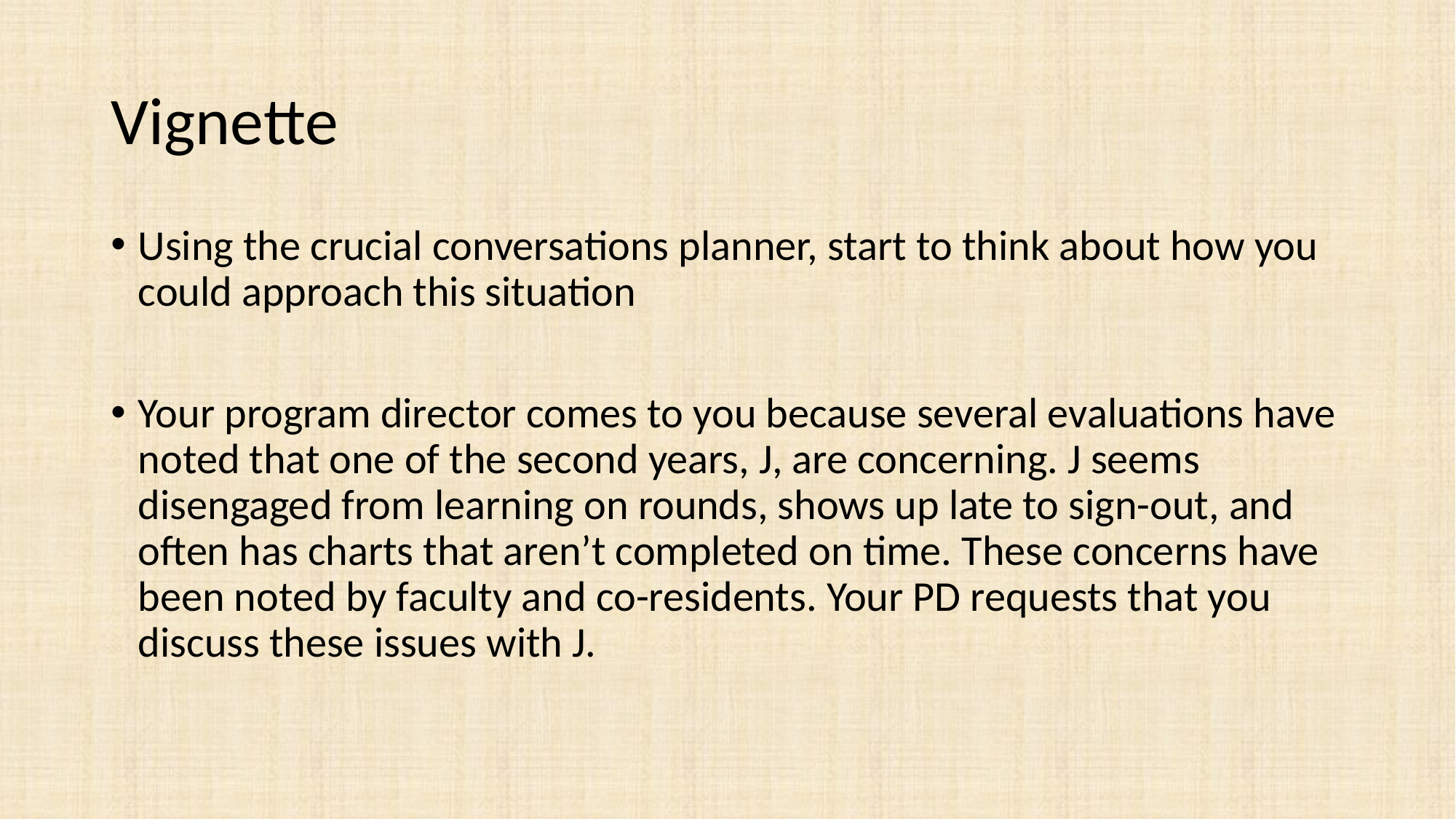

# Vignette
Using the crucial conversations planner, start to think about how you could approach this situation

Your program director comes to you because several evaluations have noted that one of the second years, J, are concerning. J seems disengaged from learning on rounds, shows up late to sign-out, and often has charts that aren’t completed on time. These concerns have been noted by faculty and co-residents. Your PD requests that you discuss these issues with J.